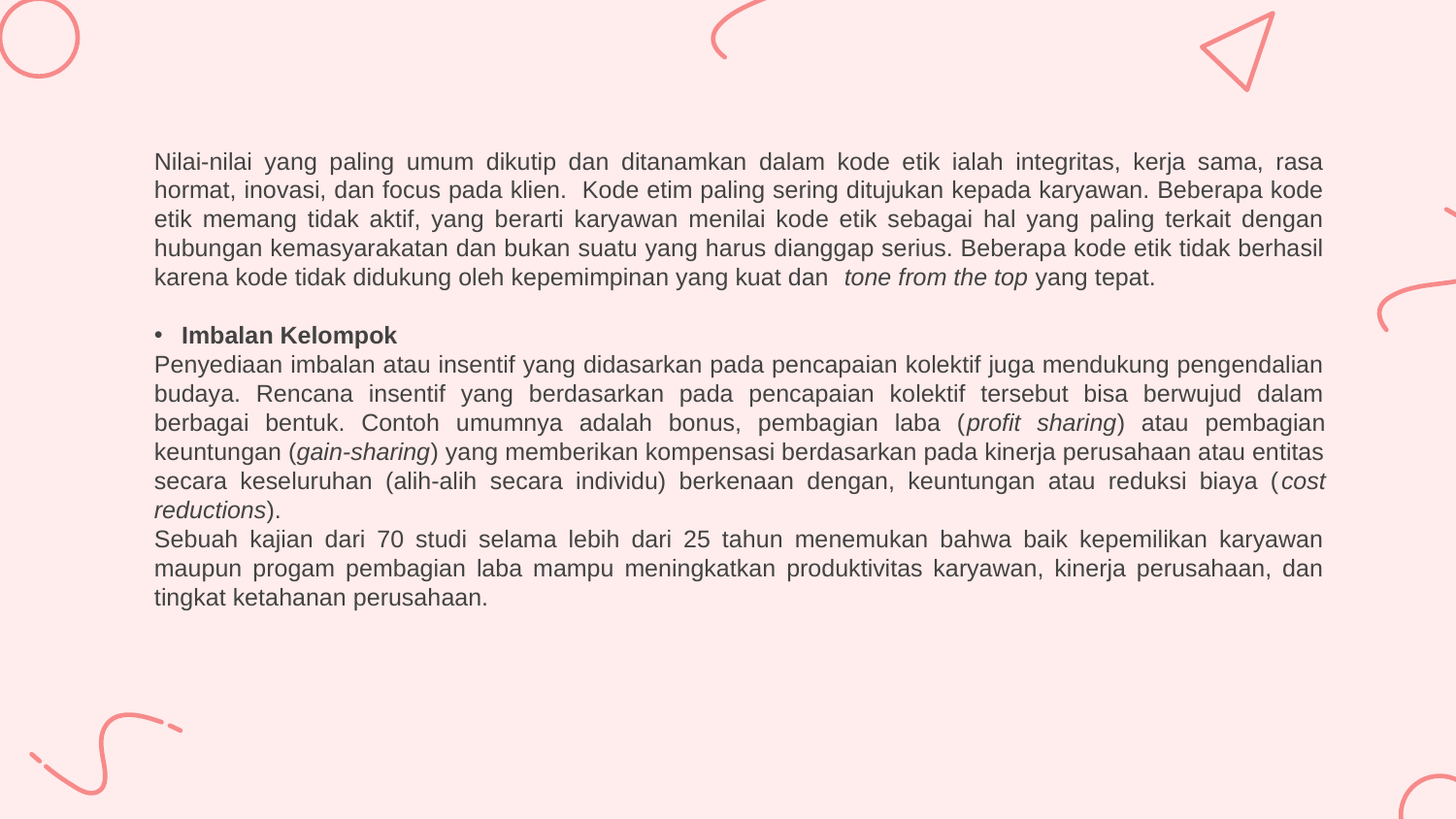

Nilai-nilai yang paling umum dikutip dan ditanamkan dalam kode etik ialah integritas, kerja sama, rasa hormat, inovasi, dan focus pada klien.  Kode etim paling sering ditujukan kepada karyawan. Beberapa kode etik memang tidak aktif, yang berarti karyawan menilai kode etik sebagai hal yang paling terkait dengan hubungan kemasyarakatan dan bukan suatu yang harus dianggap serius. Beberapa kode etik tidak berhasil karena kode tidak didukung oleh kepemimpinan yang kuat dan  tone from the top yang tepat.

Imbalan Kelompok
Penyediaan imbalan atau insentif yang didasarkan pada pencapaian kolektif juga mendukung pengendalian budaya. Rencana insentif yang berdasarkan pada pencapaian kolektif tersebut bisa berwujud dalam berbagai bentuk. Contoh umumnya adalah bonus, pembagian laba (profit sharing) atau pembagian keuntungan (gain-sharing) yang memberikan kompensasi berdasarkan pada kinerja perusahaan atau entitas secara keseluruhan (alih-alih secara individu) berkenaan dengan, keuntungan atau reduksi biaya (cost reductions).
Sebuah kajian dari 70 studi selama lebih dari 25 tahun menemukan bahwa baik kepemilikan karyawan maupun progam pembagian laba mampu meningkatkan produktivitas karyawan, kinerja perusahaan, dan tingkat ketahanan perusahaan.